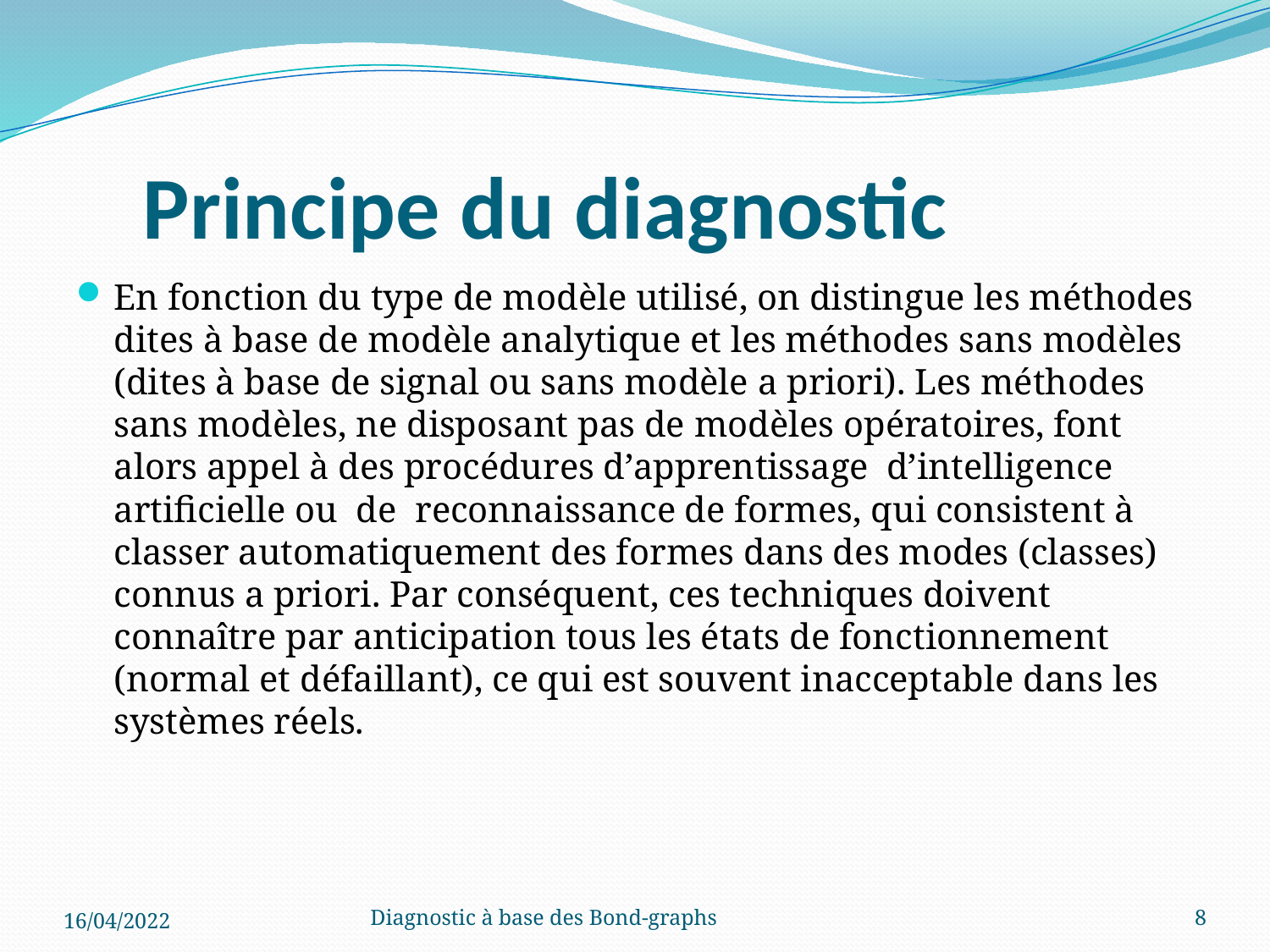

# Principe du diagnostic
En fonction du type de modèle utilisé, on distingue les méthodes dites à base de modèle analytique et les méthodes sans modèles (dites à base de signal ou sans modèle a priori). Les méthodes sans modèles, ne disposant pas de modèles opératoires, font alors appel à des procédures d’apprentissage  d’intelligence  artificielle ou  de  reconnaissance de formes, qui consistent à classer automatiquement des formes dans des modes (classes) connus a priori. Par conséquent, ces techniques doivent connaître par anticipation tous les états de fonctionnement (normal et défaillant), ce qui est souvent inacceptable dans les systèmes réels.

16/04/2022
Diagnostic à base des Bond-graphs
8